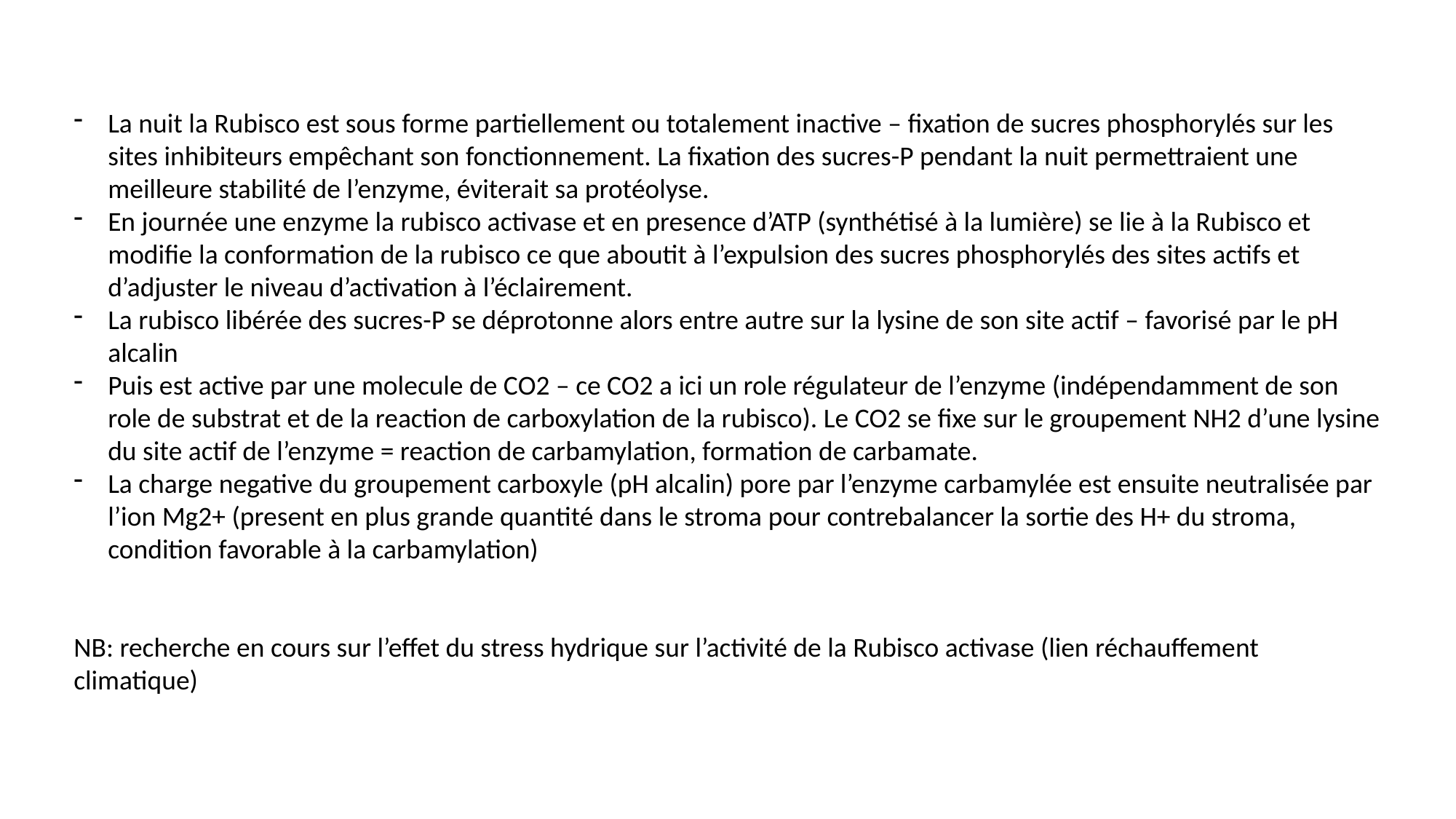

La nuit la Rubisco est sous forme partiellement ou totalement inactive – fixation de sucres phosphorylés sur les sites inhibiteurs empêchant son fonctionnement. La fixation des sucres-P pendant la nuit permettraient une meilleure stabilité de l’enzyme, éviterait sa protéolyse.
En journée une enzyme la rubisco activase et en presence d’ATP (synthétisé à la lumière) se lie à la Rubisco et modifie la conformation de la rubisco ce que aboutit à l’expulsion des sucres phosphorylés des sites actifs et d’adjuster le niveau d’activation à l’éclairement.
La rubisco libérée des sucres-P se déprotonne alors entre autre sur la lysine de son site actif – favorisé par le pH alcalin
Puis est active par une molecule de CO2 – ce CO2 a ici un role régulateur de l’enzyme (indépendamment de son role de substrat et de la reaction de carboxylation de la rubisco). Le CO2 se fixe sur le groupement NH2 d’une lysine du site actif de l’enzyme = reaction de carbamylation, formation de carbamate.
La charge negative du groupement carboxyle (pH alcalin) pore par l’enzyme carbamylée est ensuite neutralisée par l’ion Mg2+ (present en plus grande quantité dans le stroma pour contrebalancer la sortie des H+ du stroma, condition favorable à la carbamylation)

NB: recherche en cours sur l’effet du stress hydrique sur l’activité de la Rubisco activase (lien réchauffement climatique)